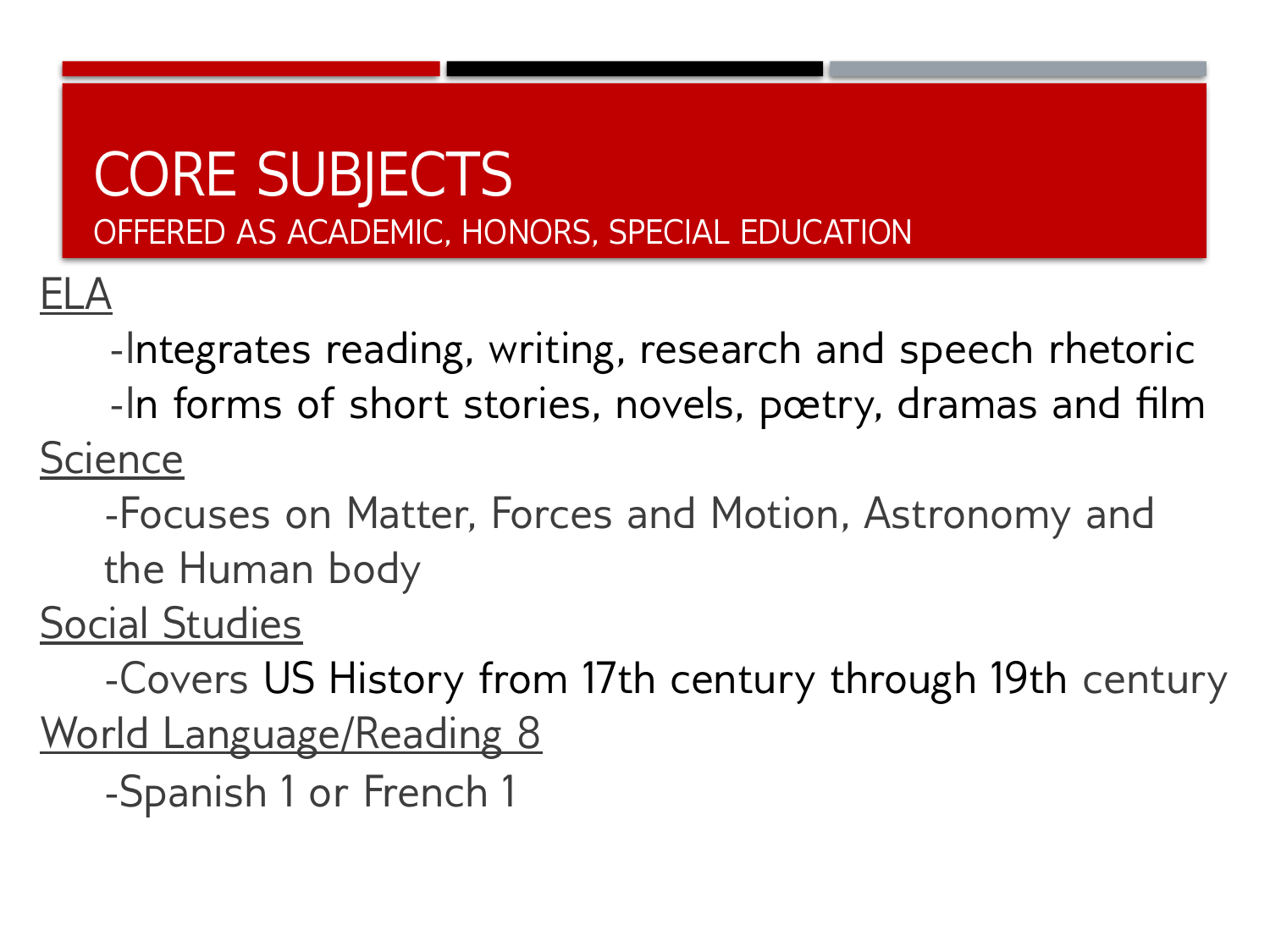

# CoRE SUBJECTS offered as Academic, honors, special education
ELA
     -Integrates reading, writing, research and speech rhetoric
     -In forms of short stories, novels, poetry, dramas and film
Science​
-Focuses on Matter, Forces and Motion, Astronomy and the Human body
Social Studies​
-Covers US History from 17th century through 19th century
World Language/Reading 8​
-Spanish 1 or French 1